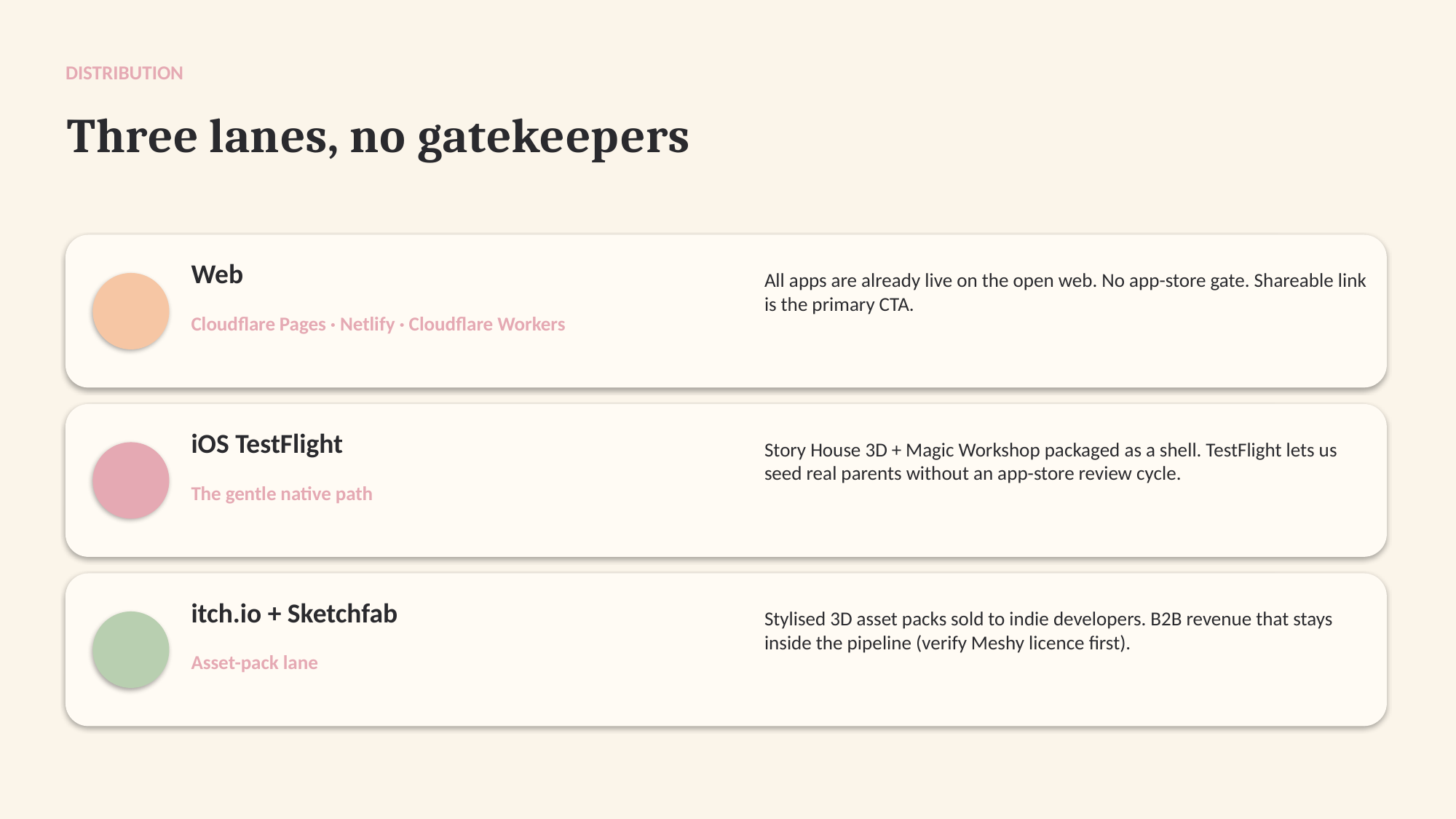

DISTRIBUTION
Three lanes, no gatekeepers

Web
All apps are already live on the open web. No app-store gate. Shareable link is the primary CTA.

Cloudflare Pages · Netlify · Cloudflare Workers

iOS TestFlight
Story House 3D + Magic Workshop packaged as a shell. TestFlight lets us seed real parents without an app-store review cycle.

The gentle native path

itch.io + Sketchfab
Stylised 3D asset packs sold to indie developers. B2B revenue that stays inside the pipeline (verify Meshy licence first).

Asset-pack lane